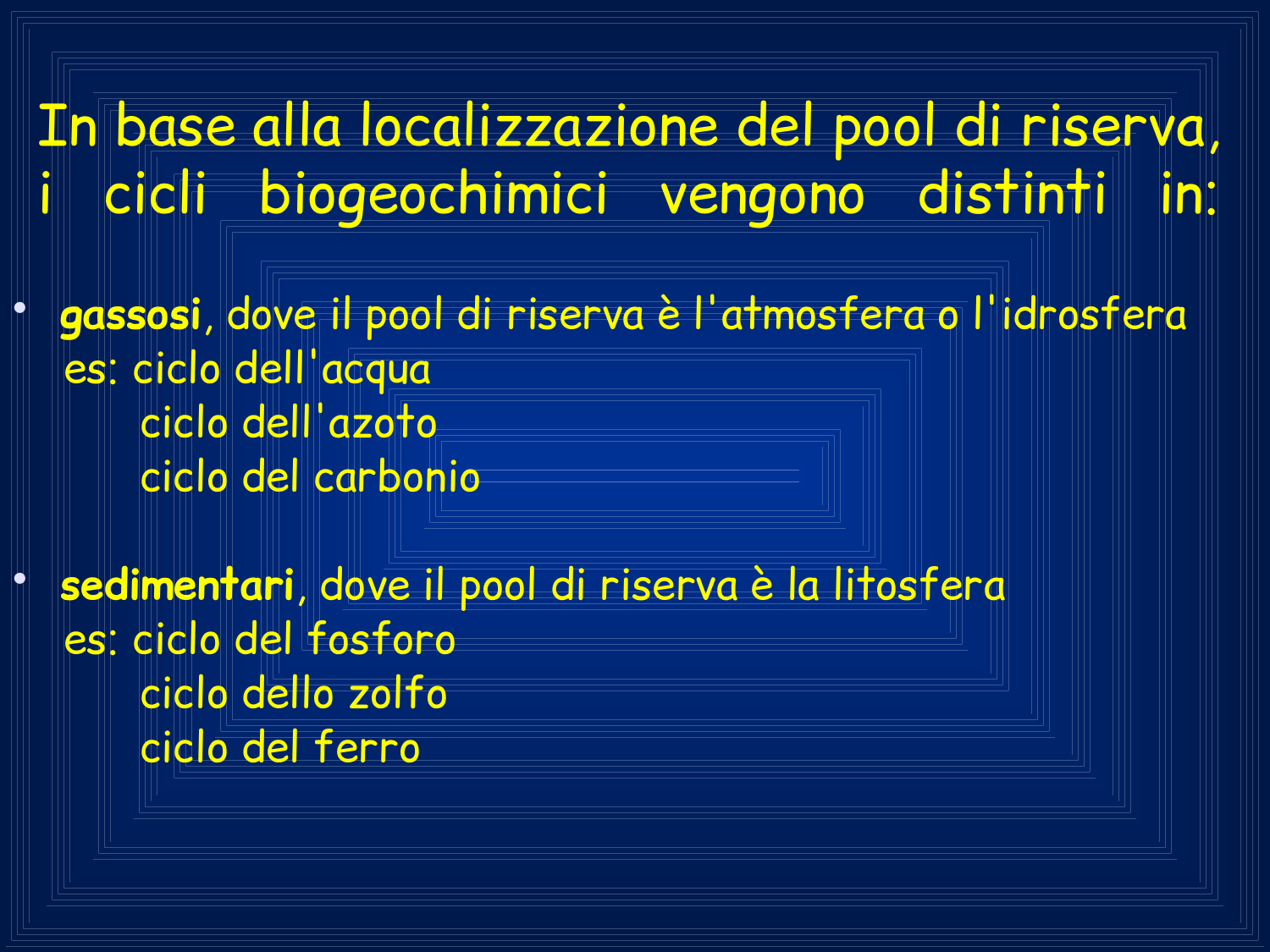

# In base alla localizzazione del pool di riserva, i cicli biogeochimici vengono distinti in:
gassosi, dove il pool di riserva è l'atmosfera o l'idrosfera
    es: ciclo dell'acqua
          ciclo dell'azoto
          ciclo del carbonio

sedimentari, dove il pool di riserva è la litosfera
    es: ciclo del fosforo
          ciclo dello zolfo
          ciclo del ferro